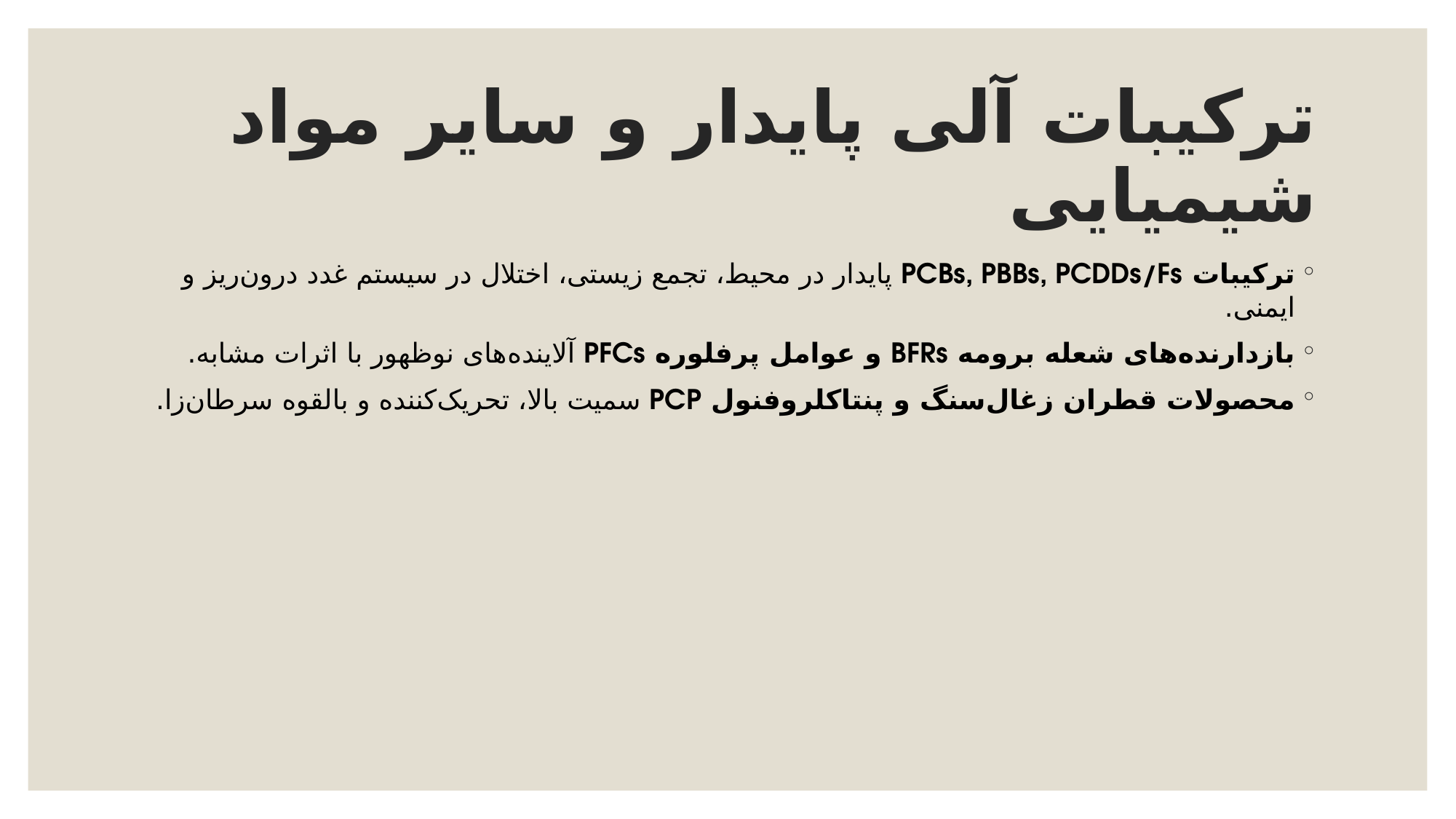

# ترکیبات آلی پایدار و سایر مواد شیمیایی
ترکیبات PCBs, PBBs, PCDDs/Fs پایدار در محیط، تجمع زیستی، اختلال در سیستم غدد درون‌ریز و ایمنی.
بازدارنده‌های شعله برومه BFRs و عوامل پرفلوره PFCs آلاینده‌های نوظهور با اثرات مشابه.
محصولات قطران زغال‌سنگ و پنتاکلروفنول PCP سمیت بالا، تحریک‌کننده و بالقوه سرطان‌زا.